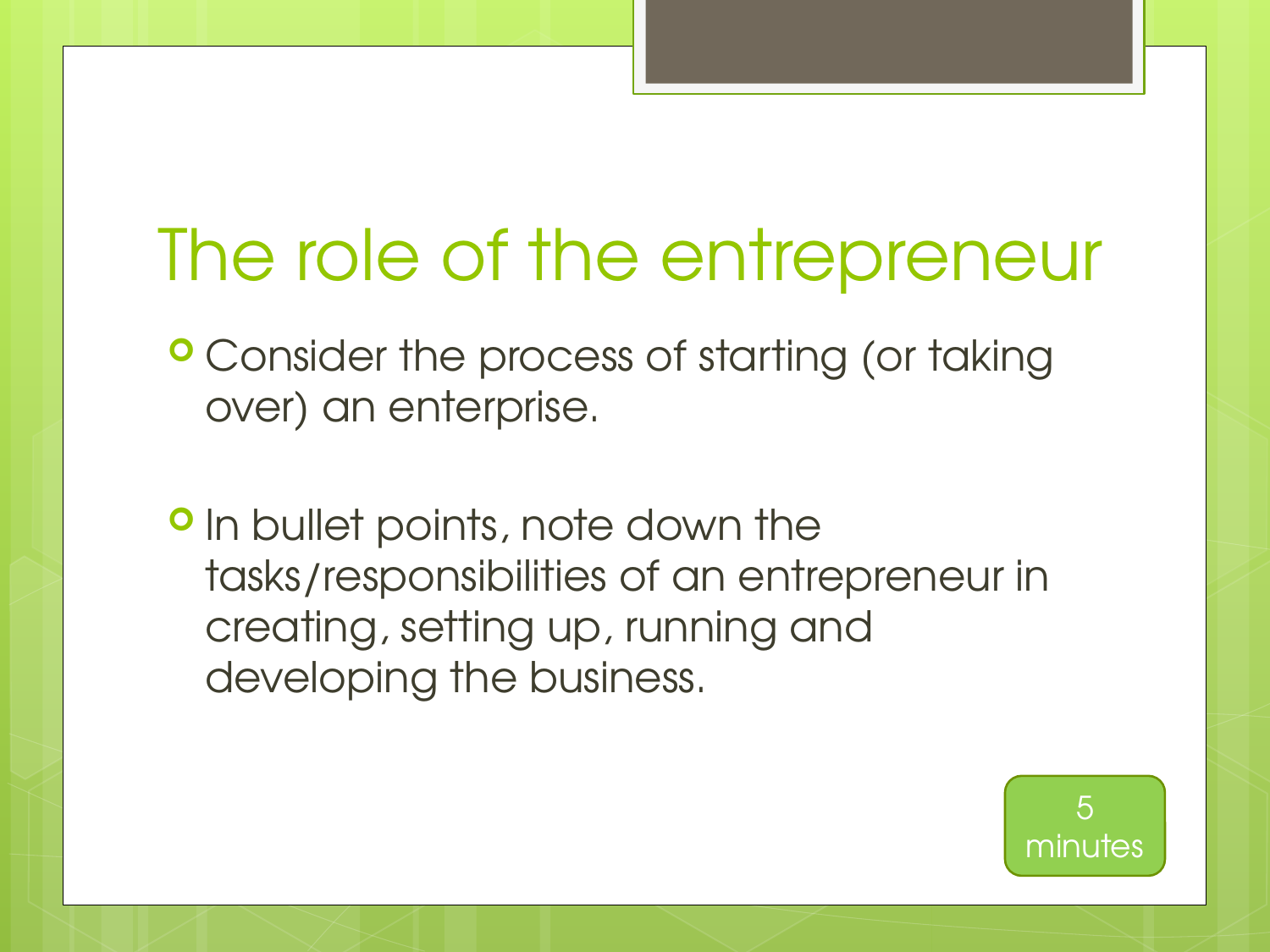

# The role of the entrepreneur
Consider the process of starting (or taking over) an enterprise.

In bullet points, note down the tasks/responsibilities of an entrepreneur in creating, setting up, running and developing the business.
5 minutes